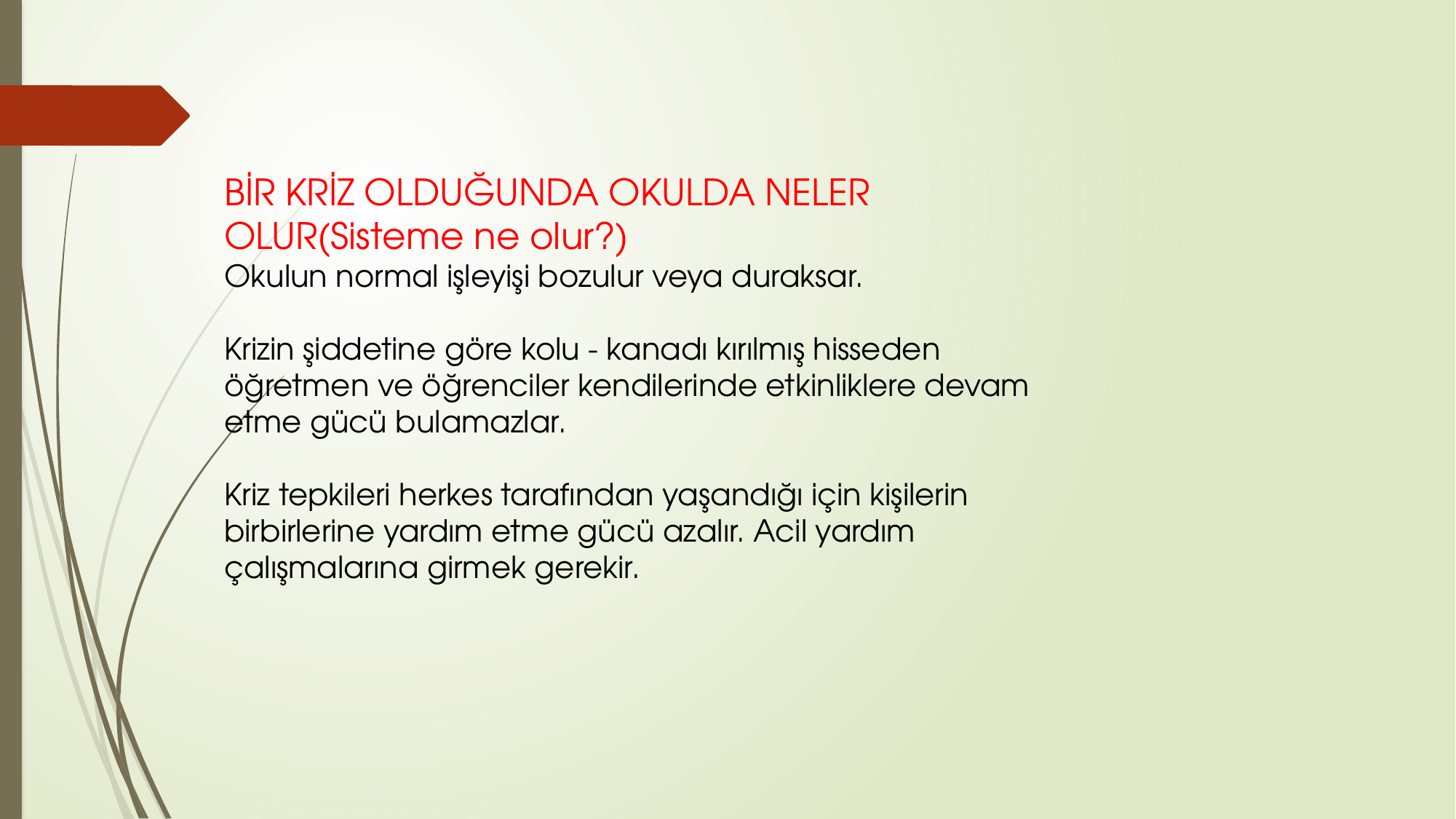

BİR KRİZ OLDUĞUNDA OKULDA NELER OLUR(Sisteme ne olur?)
Okulun normal işleyişi bozulur veya duraksar.

Krizin şiddetine göre kolu - kanadı kırılmış hisseden öğretmen ve öğrenciler kendilerinde etkinliklere devam etme gücü bulamazlar.

Kriz tepkileri herkes tarafından yaşandığı için kişilerin birbirlerine yardım etme gücü azalır. Acil yardım çalışmalarına girmek gerekir.